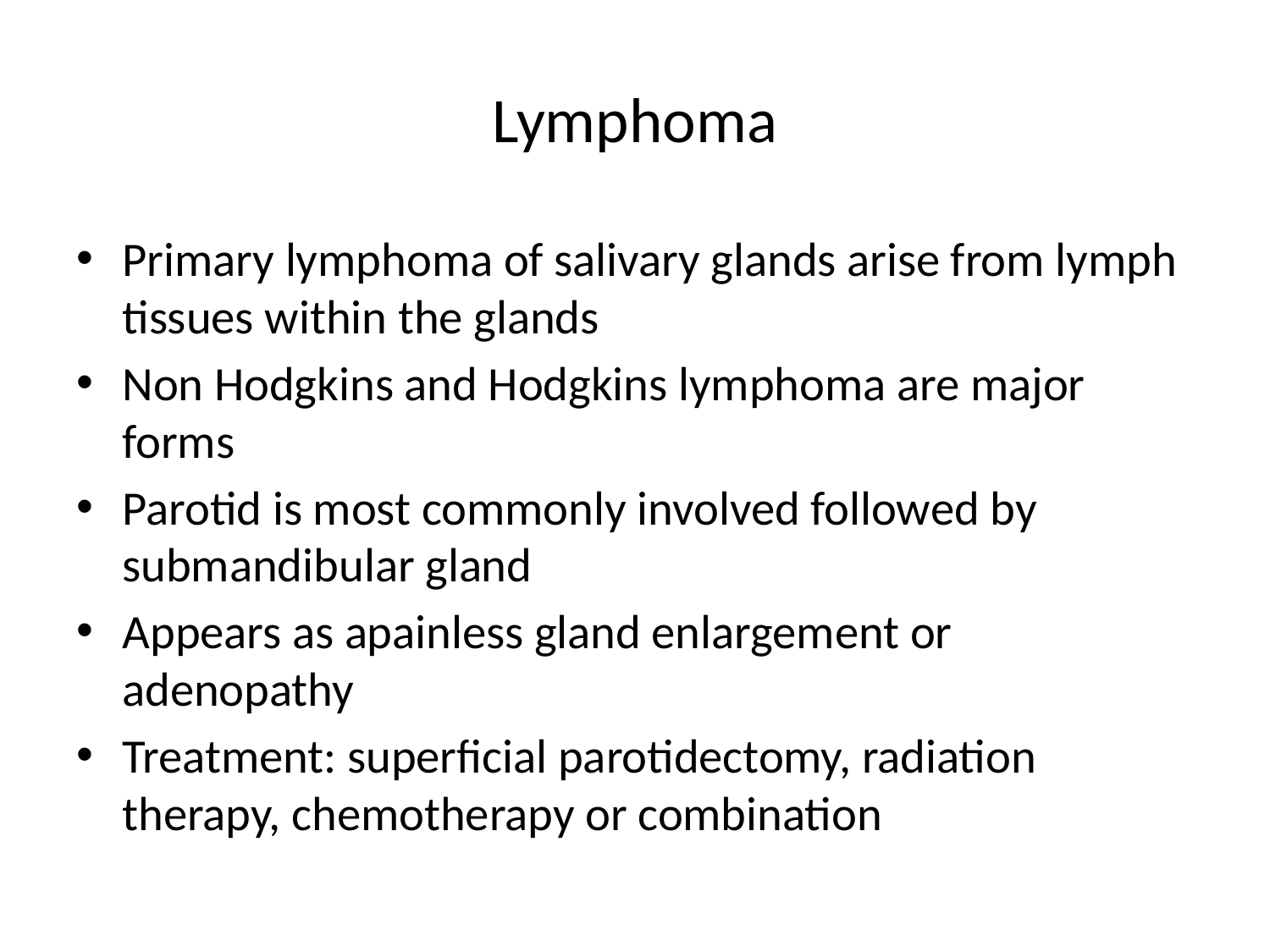

# Lymphoma
Primary lymphoma of salivary glands arise from lymph tissues within the glands
Non Hodgkins and Hodgkins lymphoma are major forms
Parotid is most commonly involved followed by submandibular gland
Appears as apainless gland enlargement or adenopathy
Treatment: superficial parotidectomy, radiation therapy, chemotherapy or combination